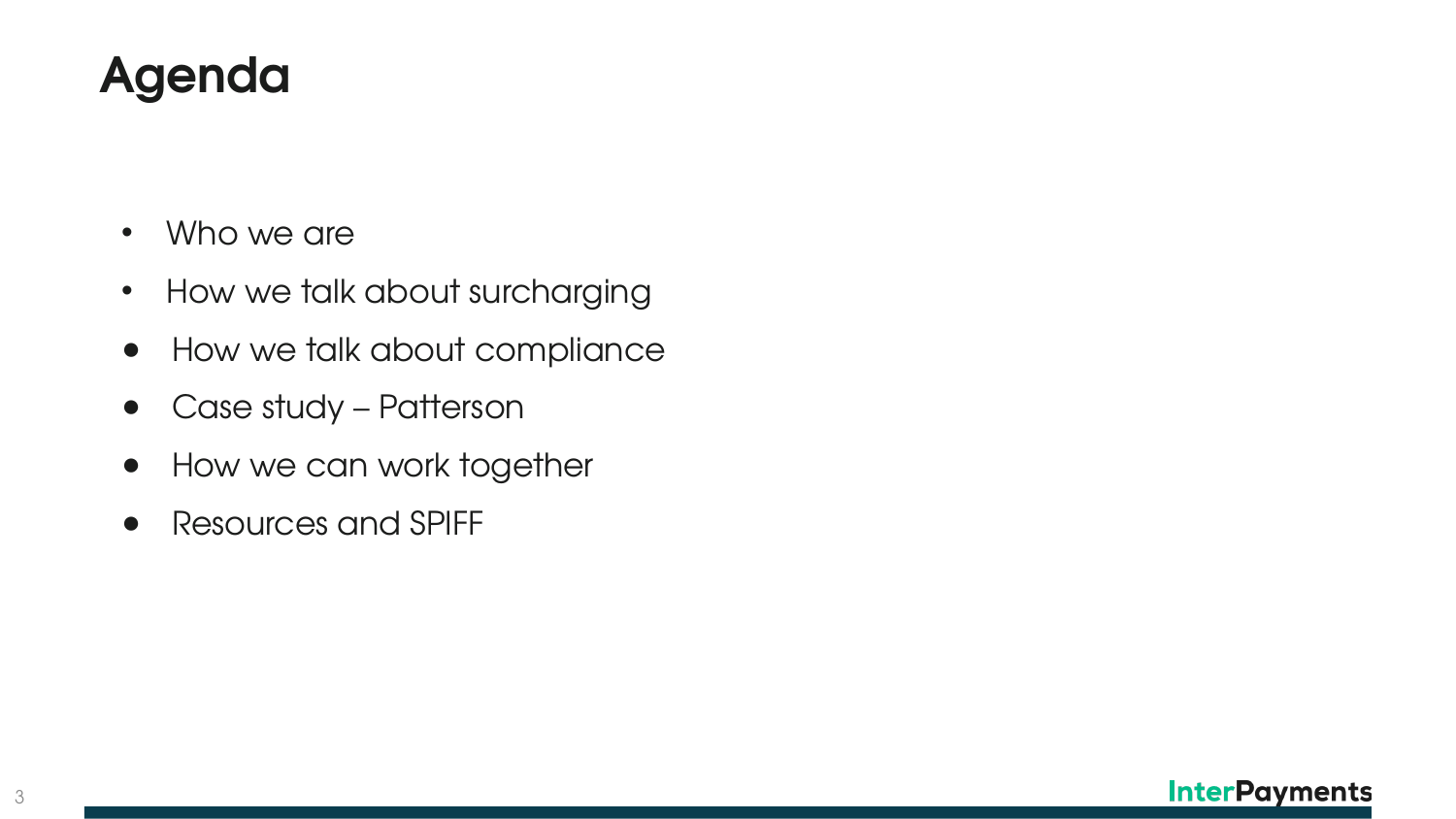

# Agenda

Who we are
How we talk about surcharging
How we talk about compliance
Case study – Patterson
How we can work together
Resources and SPIFF

3